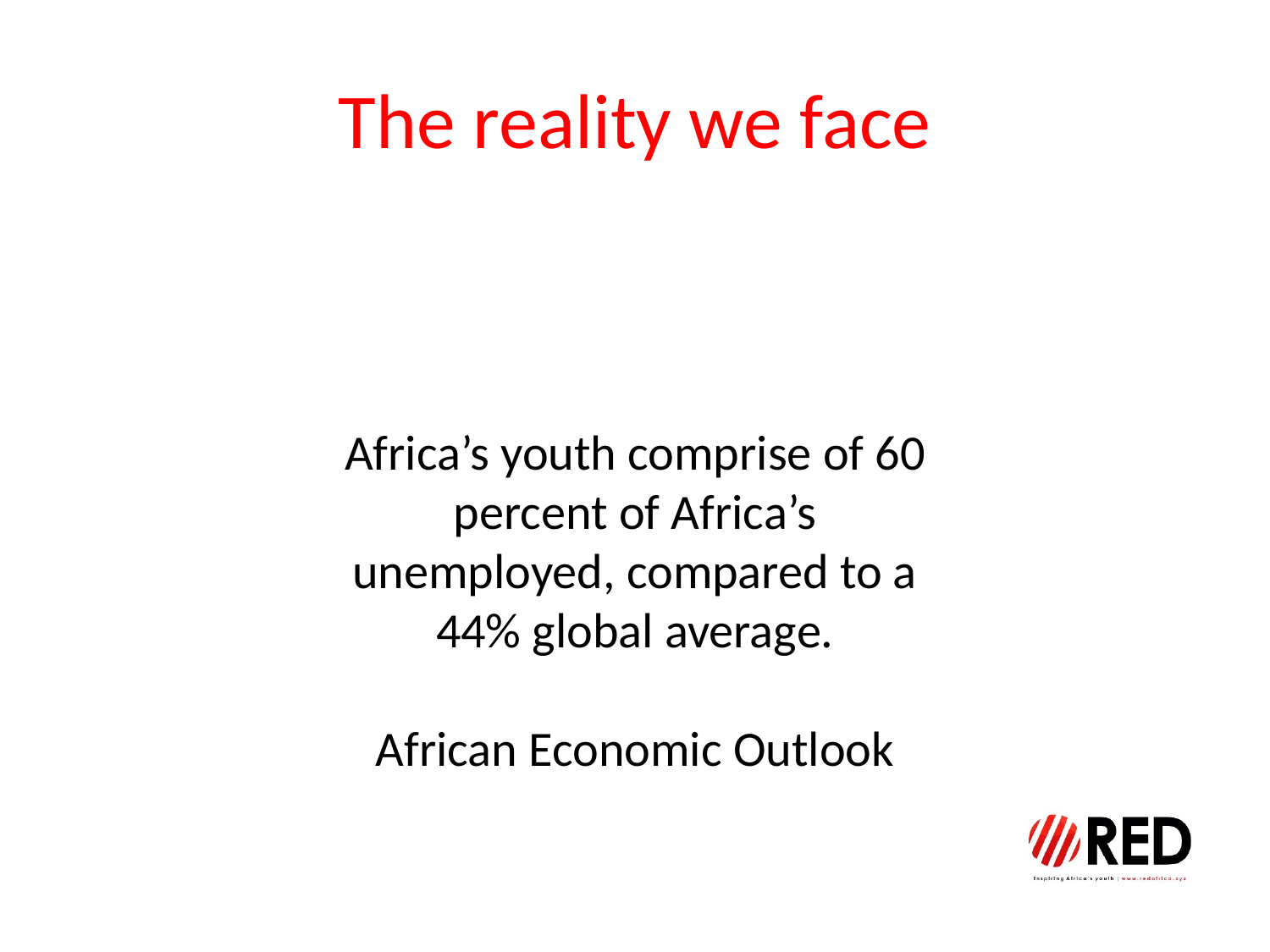

# The reality we face

Africa’s youth comprise of 60 percent of Africa’s unemployed, compared to a 44% global average.

African Economic Outlook